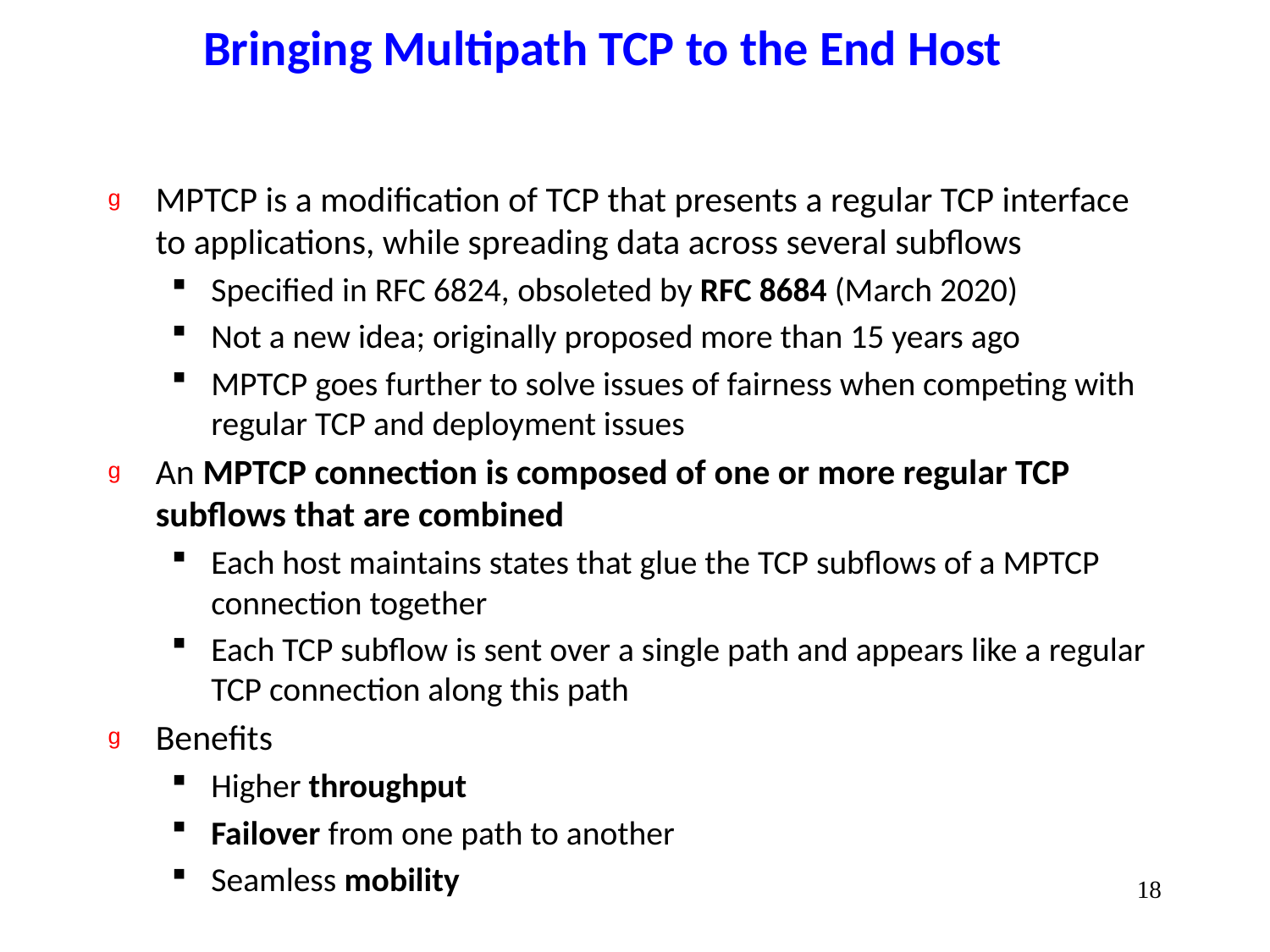

Bringing Multipath TCP to the End Host
MPTCP is a modification of TCP that presents a regular TCP interface to applications, while spreading data across several subflows
Specified in RFC 6824, obsoleted by RFC 8684 (March 2020)
Not a new idea; originally proposed more than 15 years ago
MPTCP goes further to solve issues of fairness when competing with regular TCP and deployment issues
An MPTCP connection is composed of one or more regular TCP subflows that are combined
Each host maintains states that glue the TCP subflows of a MPTCP connection together
Each TCP subflow is sent over a single path and appears like a regular TCP connection along this path
Benefits
Higher throughput
Failover from one path to another
Seamless mobility
18